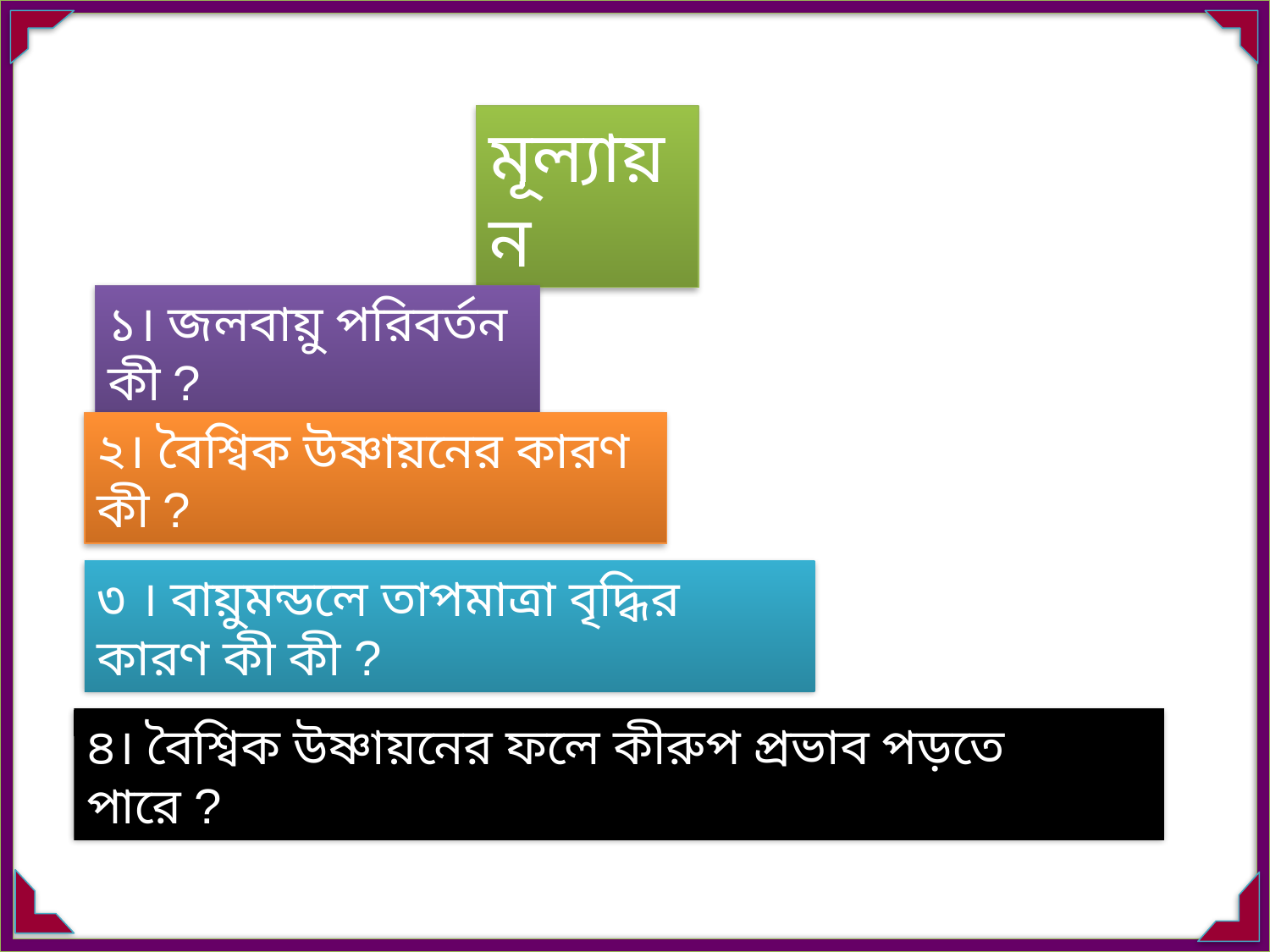

মূল্যায়ন
১। জলবায়ু পরিবর্তন কী ?
২। বৈশ্বিক উষ্ণায়নের কারণ কী ?
৩ । বায়ুমন্ডলে তাপমাত্রা বৃদ্ধির কারণ কী কী ?
৪। বৈশ্বিক উষ্ণায়নের ফলে কীরুপ প্রভাব পড়তে পারে ?